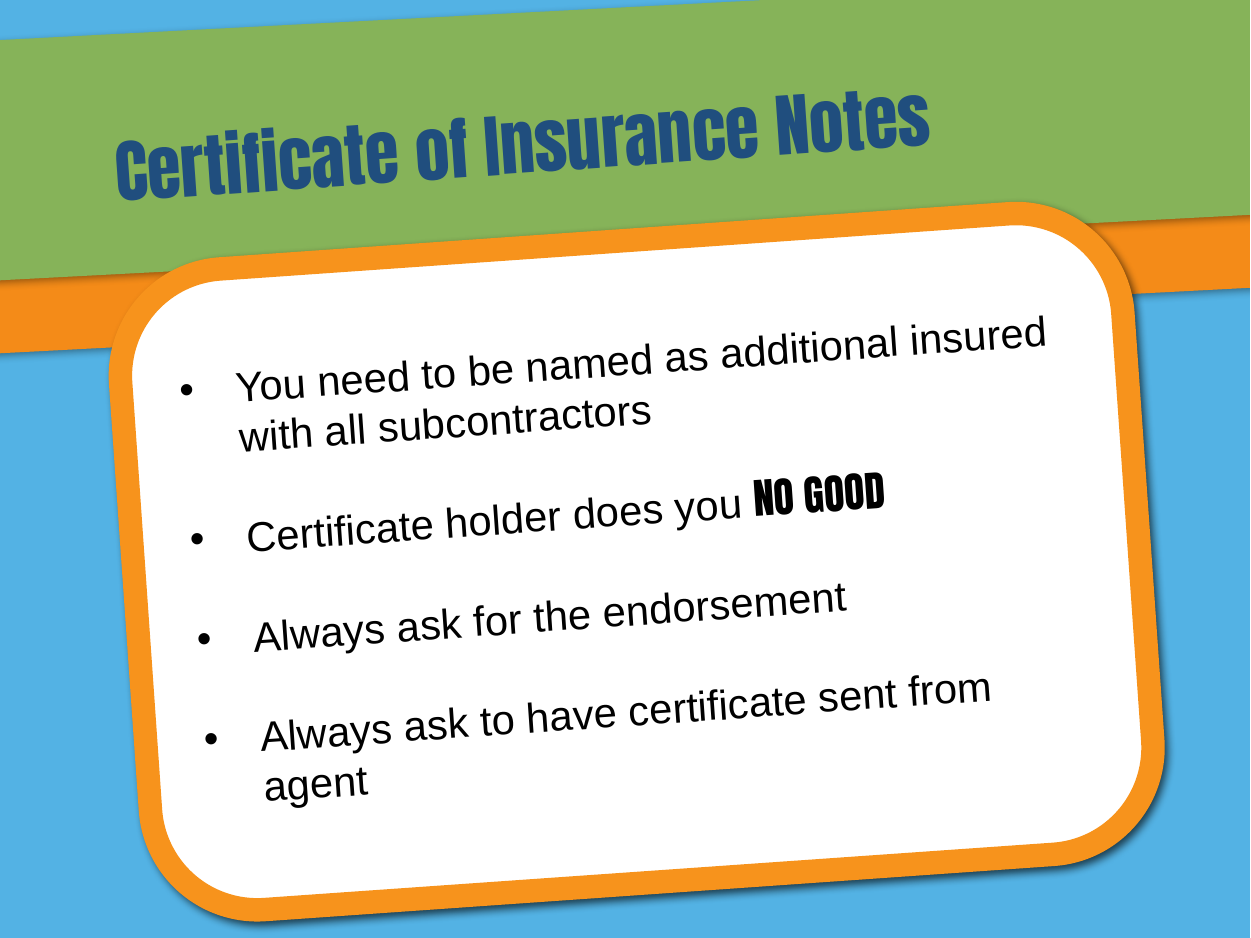

Certificate of Insurance Notes

You need to be named as additional insured with all subcontractors
Certificate holder does you NO GOOD
Always ask for the endorsement
Always ask to have certificate sent from agent